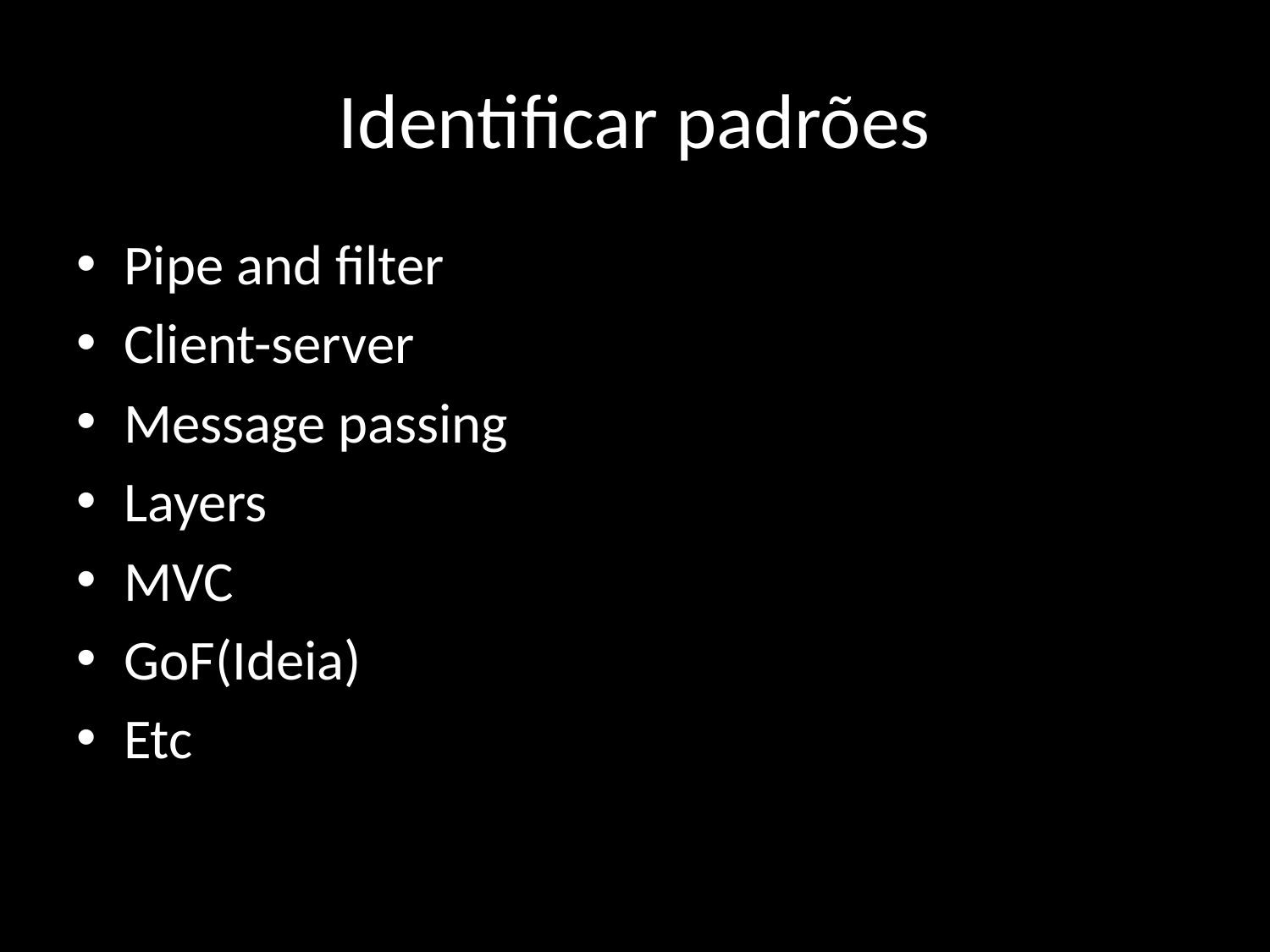

# Identificar padrões
Pipe and filter
Client-server
Message passing
Layers
MVC
GoF(Ideia)
Etc